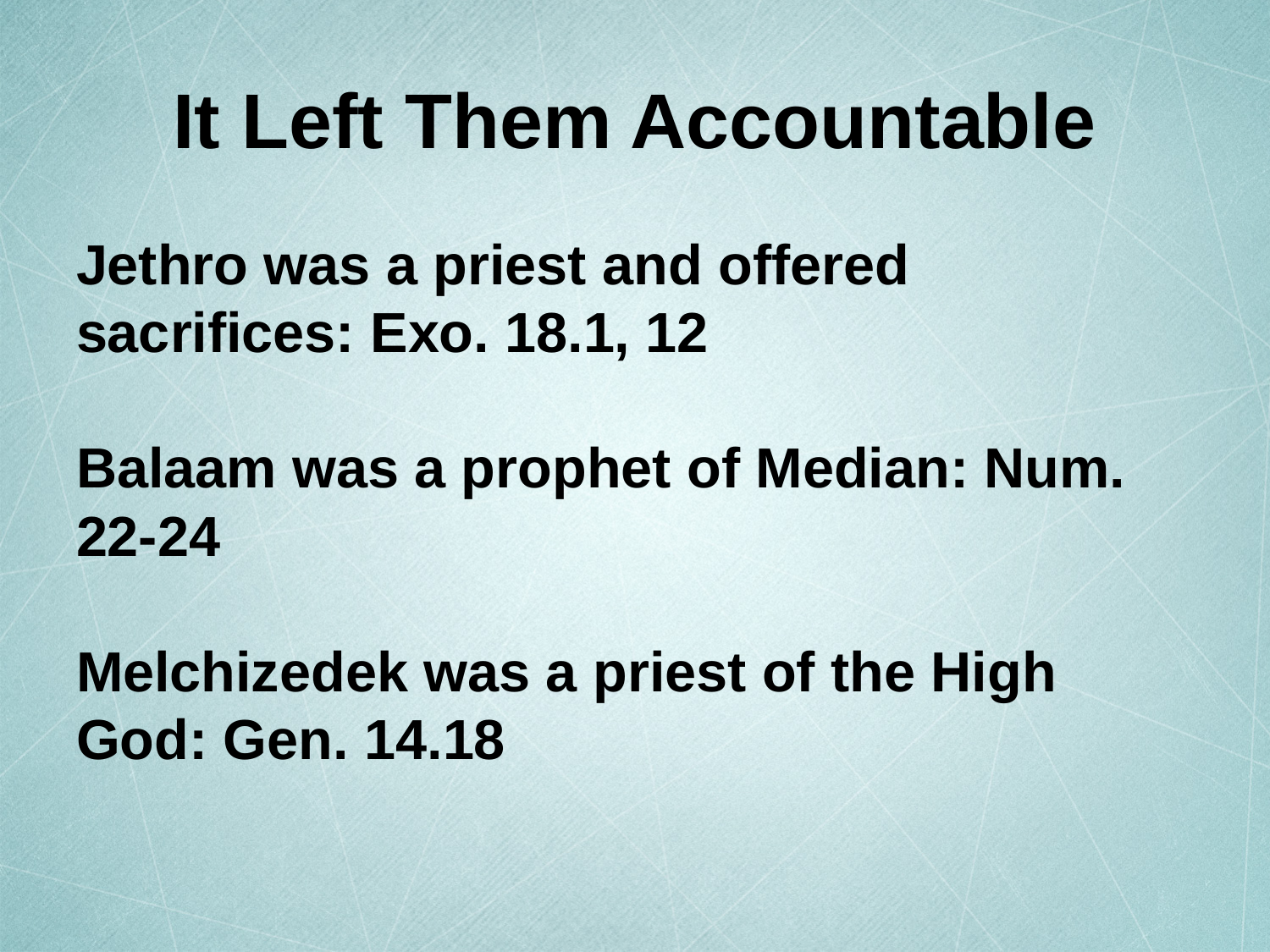

# It Left Them Accountable
Jethro was a priest and offered sacrifices: Exo. 18.1, 12

Balaam was a prophet of Median: Num. 22-24

Melchizedek was a priest of the High God: Gen. 14.18